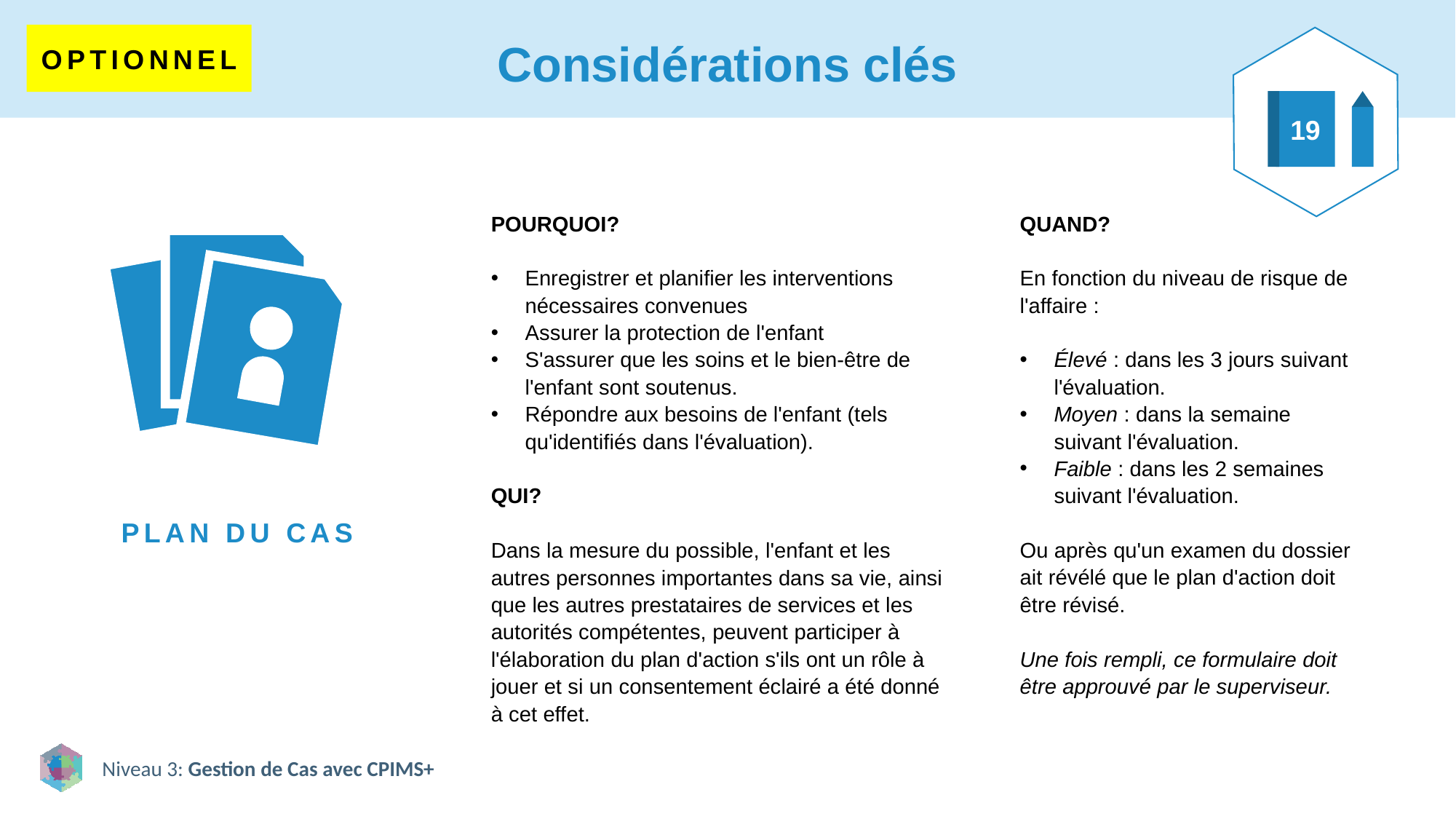

# Considérations clés
OPTIONNEL

19

POURQUOI?

Enregistrer et planifier les interventions nécessaires convenues
Assurer la protection de l'enfant
S'assurer que les soins et le bien-être de l'enfant sont soutenus.
Répondre aux besoins de l'enfant (tels qu'identifiés dans l'évaluation).

QUI?

Dans la mesure du possible, l'enfant et les autres personnes importantes dans sa vie, ainsi que les autres prestataires de services et les autorités compétentes, peuvent participer à l'élaboration du plan d'action s'ils ont un rôle à jouer et si un consentement éclairé a été donné à cet effet.
QUAND?

En fonction du niveau de risque de l'affaire :

Élevé : dans les 3 jours suivant l'évaluation.
Moyen : dans la semaine suivant l'évaluation.
Faible : dans les 2 semaines suivant l'évaluation.

Ou après qu'un examen du dossier ait révélé que le plan d'action doit être révisé.

Une fois rempli, ce formulaire doit être approuvé par le superviseur.

PLAN DU CAS